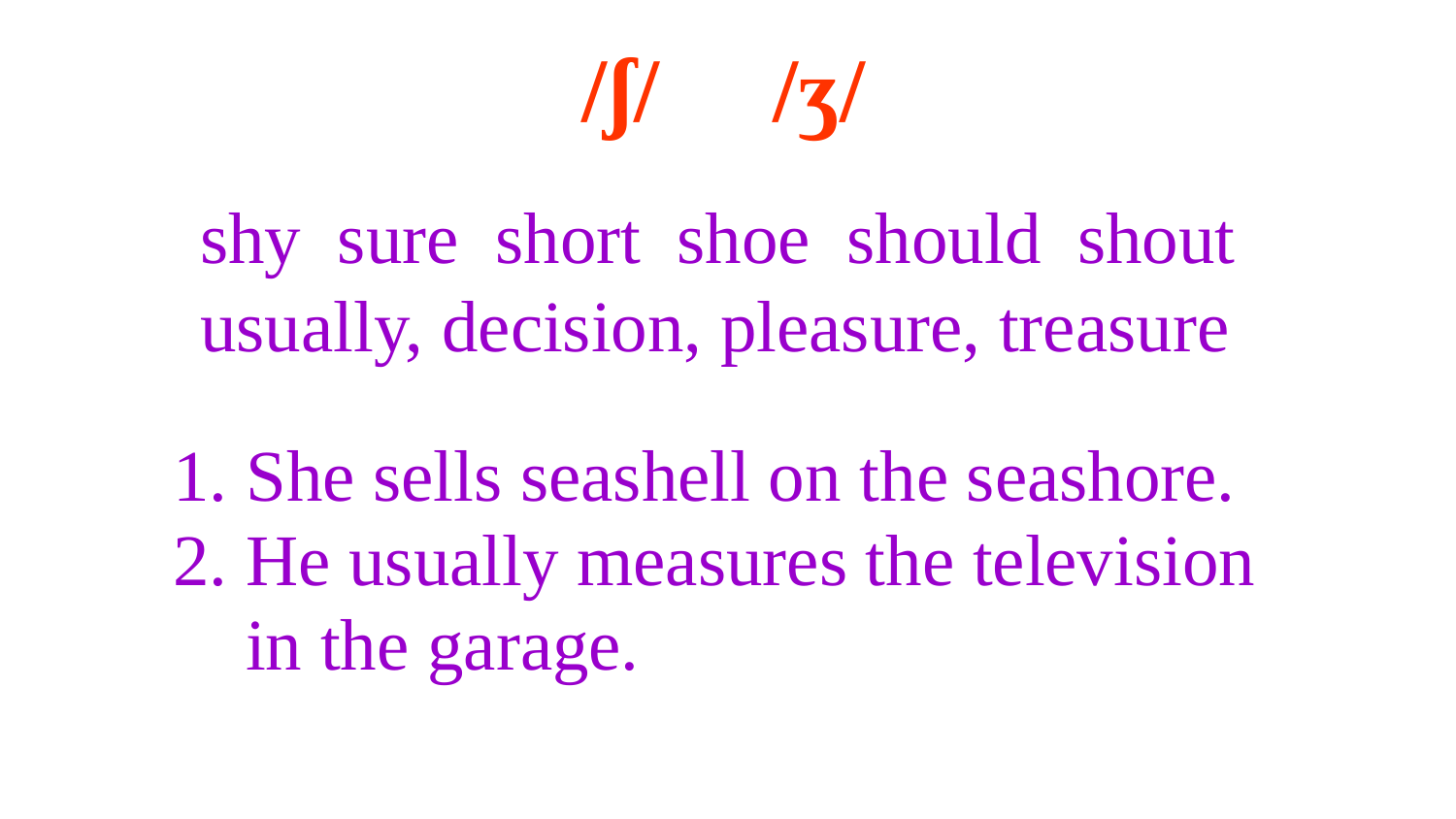

/ʃ/     /ʒ/
shy  sure  short  shoe  should  shout
usually, decision, pleasure, treasure
1. She sells seashell on the seashore.
2. He usually measures the television
    in the garage.